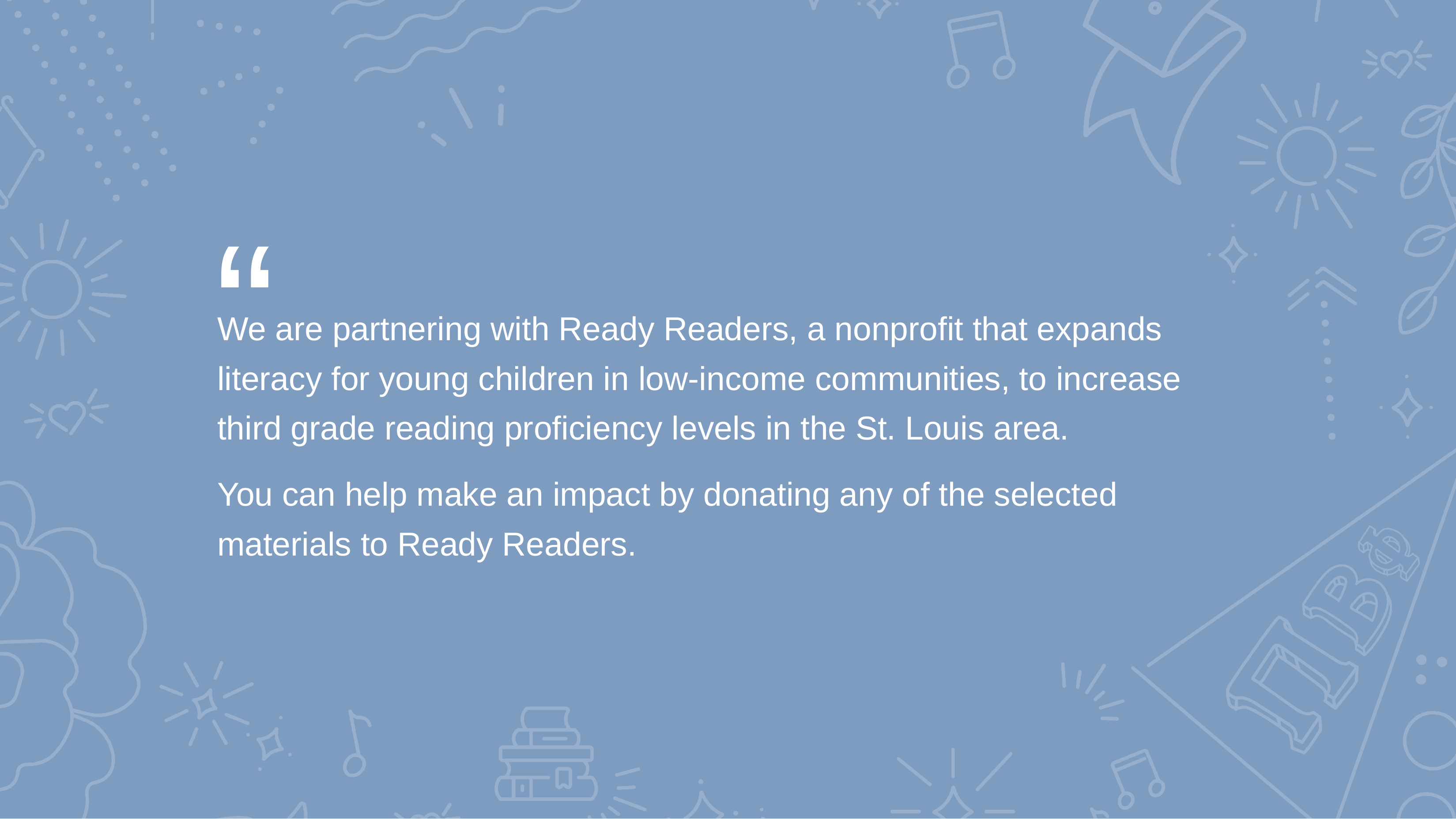

We are partnering with Ready Readers, a nonprofit that expands literacy for young children in low-income communities, to increase third grade reading proficiency levels in the St. Louis area.
You can help make an impact by donating any of the selected materials to Ready Readers.